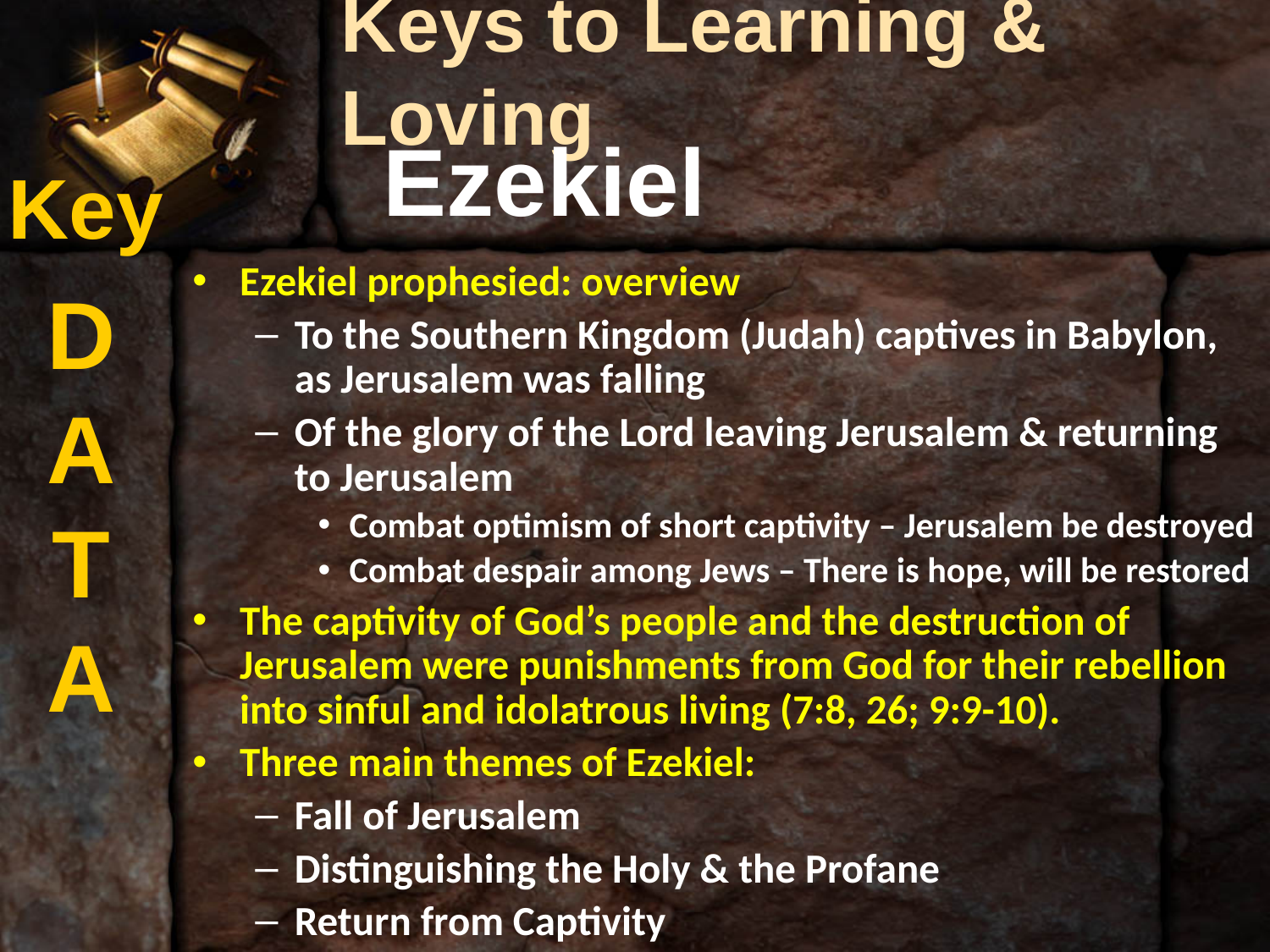

Keys to Learning & Loving
Ezekiel
Key
Ezekiel prophesied: overview
To the Southern Kingdom (Judah) captives in Babylon, as Jerusalem was falling
Of the glory of the Lord leaving Jerusalem & returning to Jerusalem
Combat optimism of short captivity – Jerusalem be destroyed
Combat despair among Jews – There is hope, will be restored
The captivity of God’s people and the destruction of Jerusalem were punishments from God for their rebellion into sinful and idolatrous living (7:8, 26; 9:9-10).
Three main themes of Ezekiel:
Fall of Jerusalem
Distinguishing the Holy & the Profane
Return from Captivity
D
A
T
A